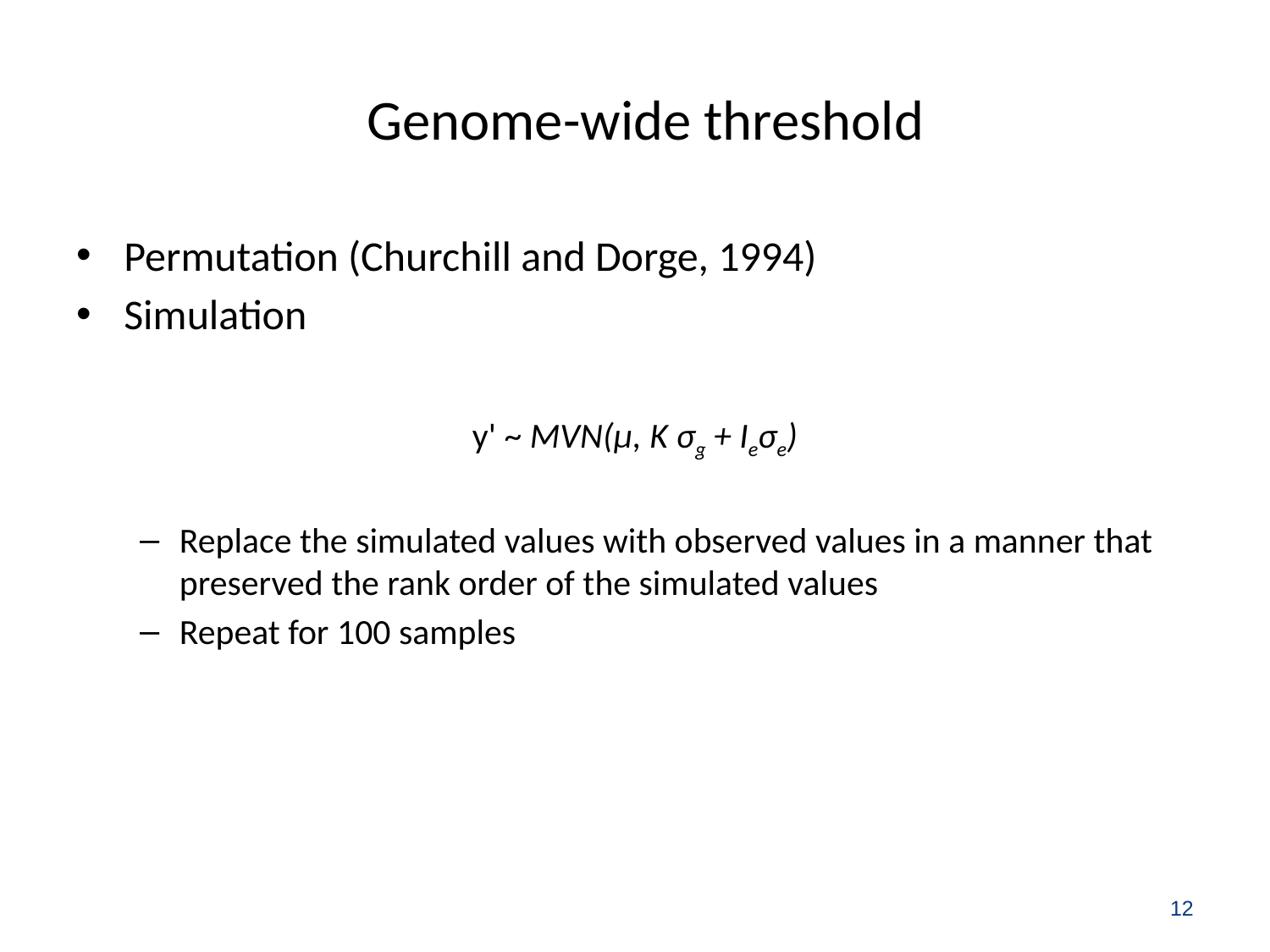

# Genome-wide threshold

Permutation (Churchill and Dorge, 1994)
Simulation

y' ~ MVN(µ, K σg + Ieσe)

Replace the simulated values with observed values in a manner that preserved the rank order of the simulated values
Repeat for 100 samples

12